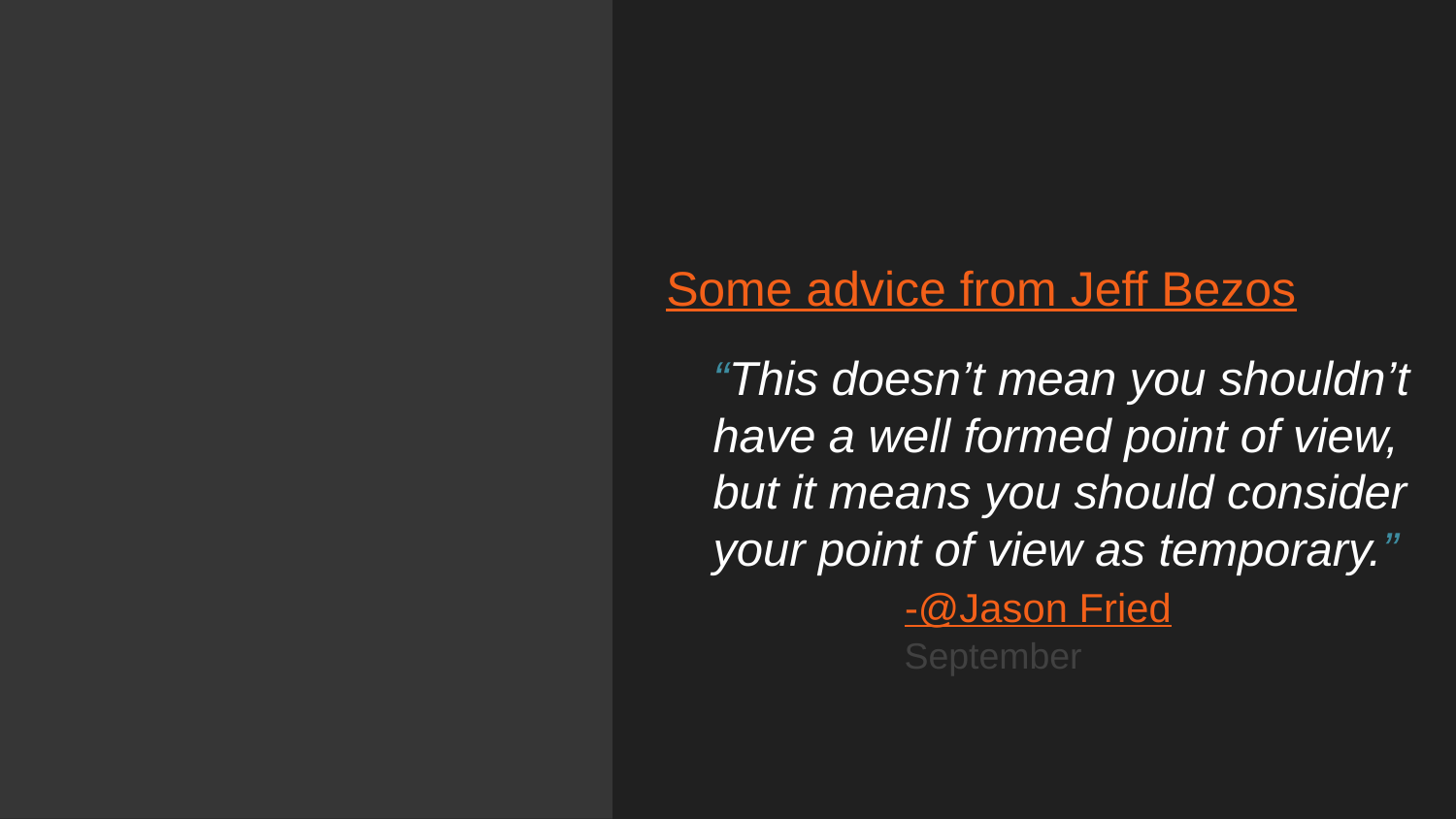

Some advice from Jeff Bezos
“This doesn’t mean you shouldn’t have a well formed point of view, but it means you should consider your point of view as temporary.”

-@Jason Fried
September